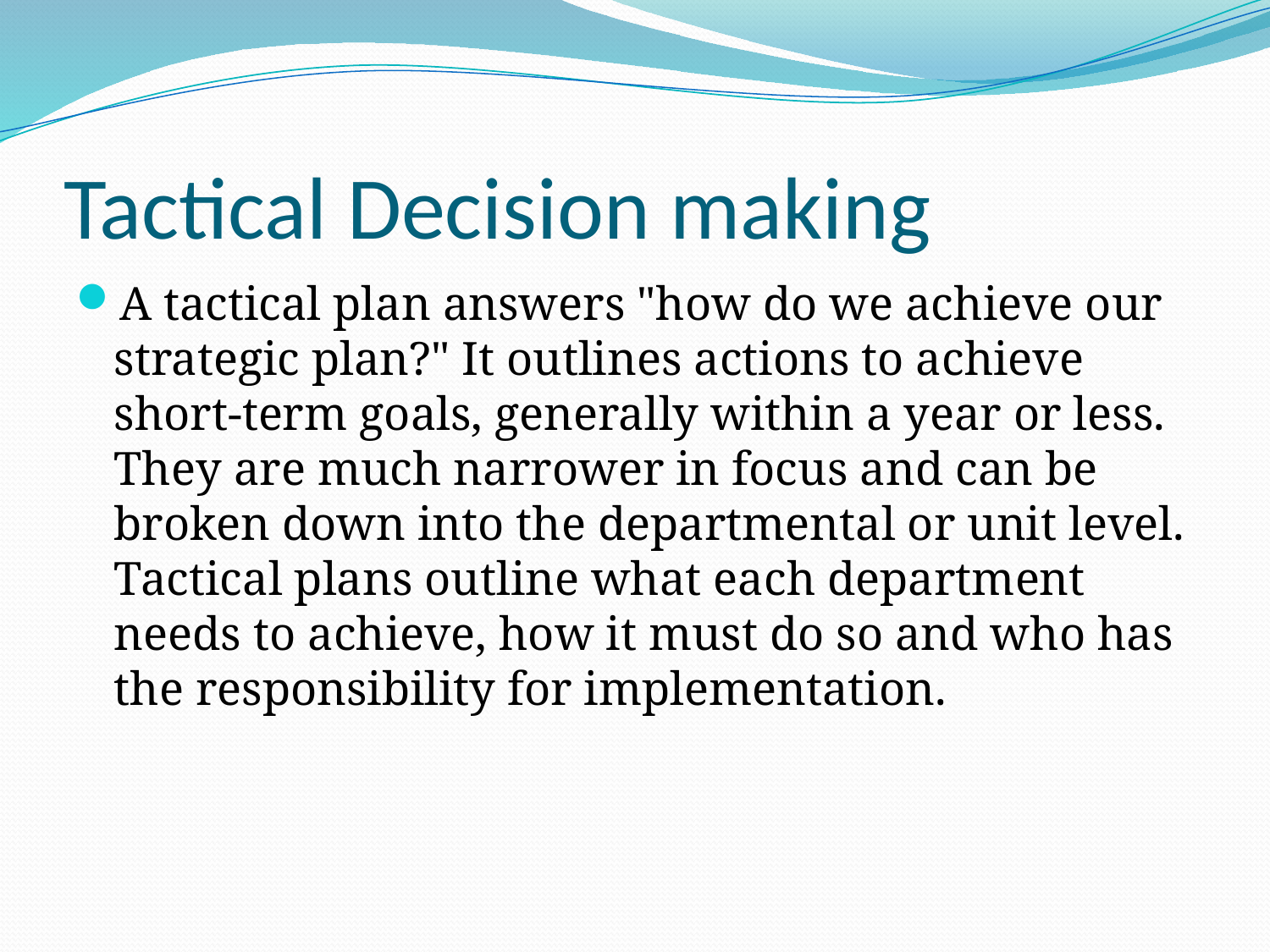

# Tactical Decision making
A tactical plan answers "how do we achieve our strategic plan?" It outlines actions to achieve short-term goals, generally within a year or less. They are much narrower in focus and can be broken down into the departmental or unit level. Tactical plans outline what each department needs to achieve, how it must do so and who has the responsibility for implementation.